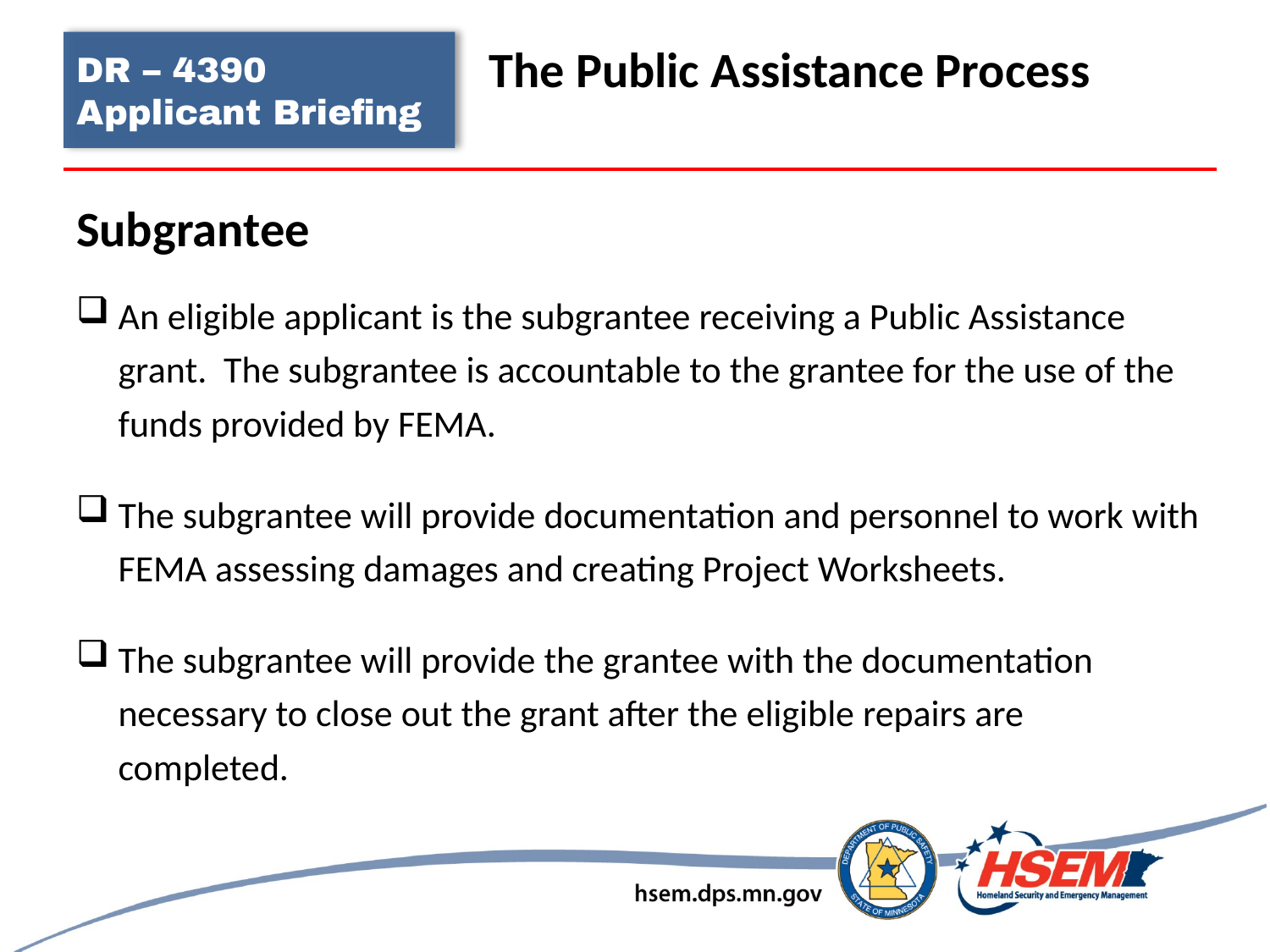

# DR – 4390 Applicant Briefing
The Public Assistance Process
Subgrantee

An eligible applicant is the subgrantee receiving a Public Assistance grant.  The subgrantee is accountable to the grantee for the use of the funds provided by FEMA.

The subgrantee will provide documentation and personnel to work with FEMA assessing damages and creating Project Worksheets.

The subgrantee will provide the grantee with the documentation necessary to close out the grant after the eligible repairs are completed.